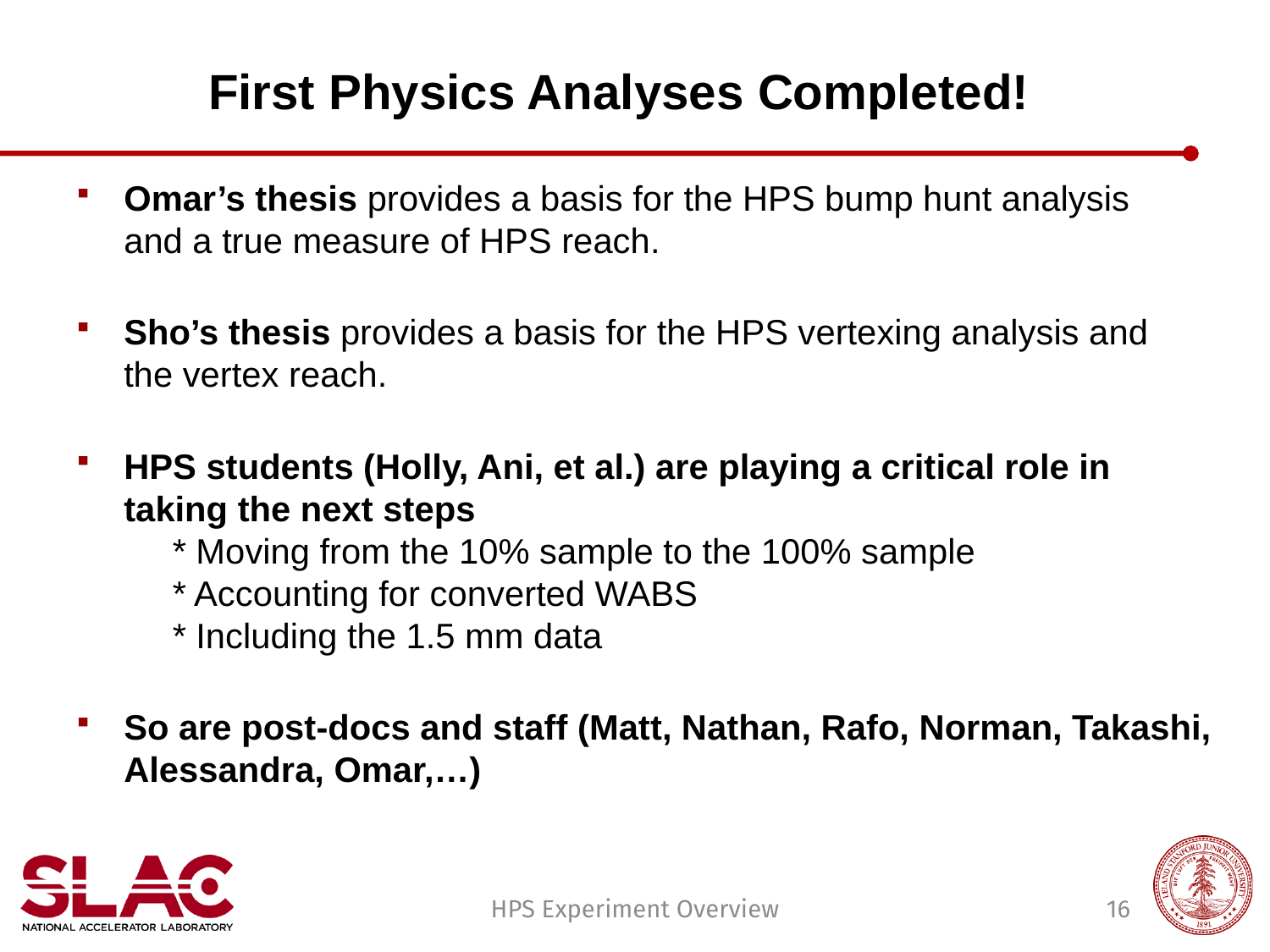

# First Physics Analyses Completed!
Omar’s thesis provides a basis for the HPS bump hunt analysis
and a true measure of HPS reach.
Sho’s thesis provides a basis for the HPS vertexing analysis and
the vertex reach.
HPS students (Holly, Ani, et al.) are playing a critical role in taking the next steps
     * Moving from the 10% sample to the 100% sample
     * Accounting for converted WABS
     * Including the 1.5 mm data
So are post-docs and staff (Matt, Nathan, Rafo, Norman, Takashi, Alessandra, Omar,…)
HPS Experiment Overview
16